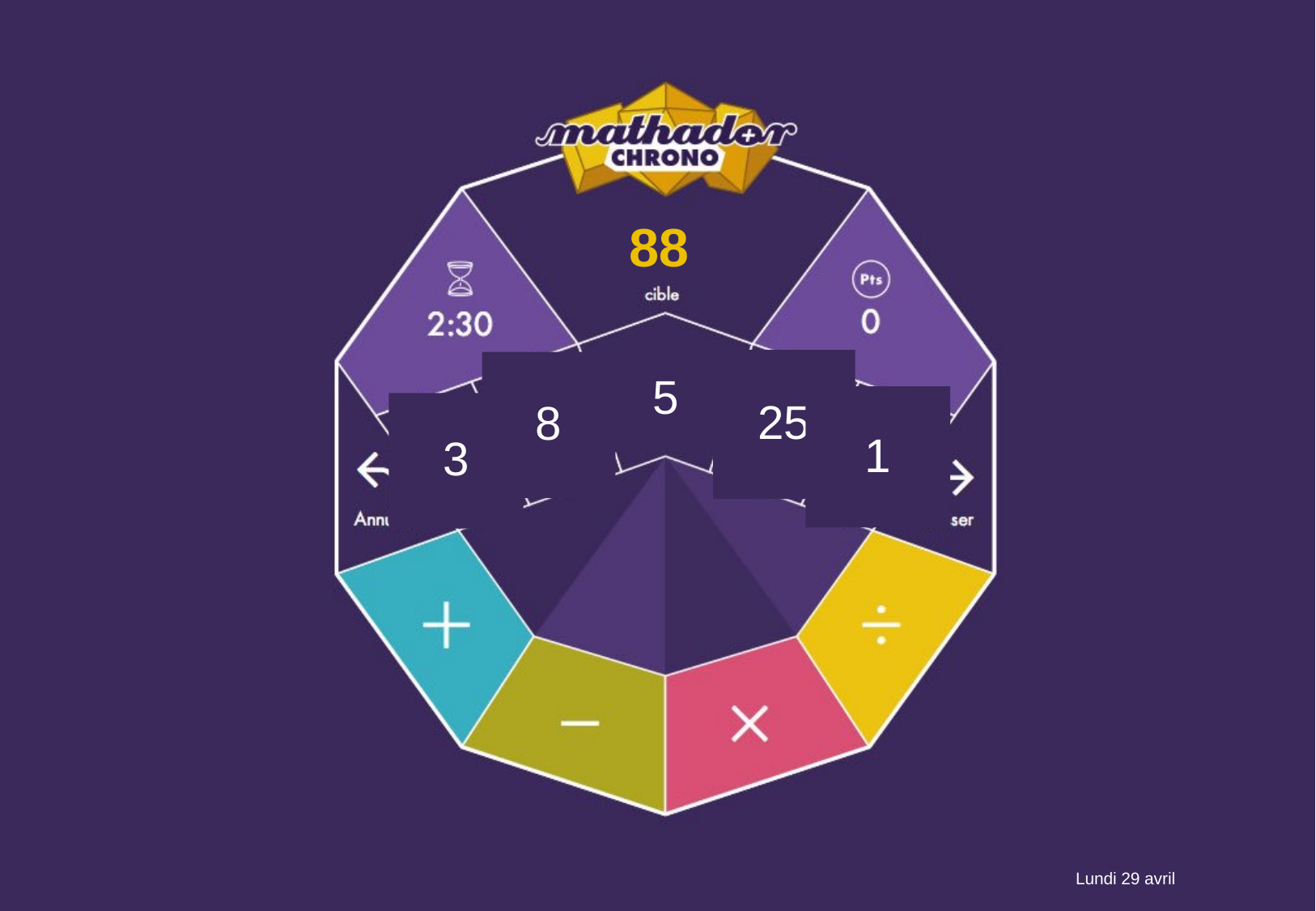

88
5
25
8
1
3
Lundi 29 avril